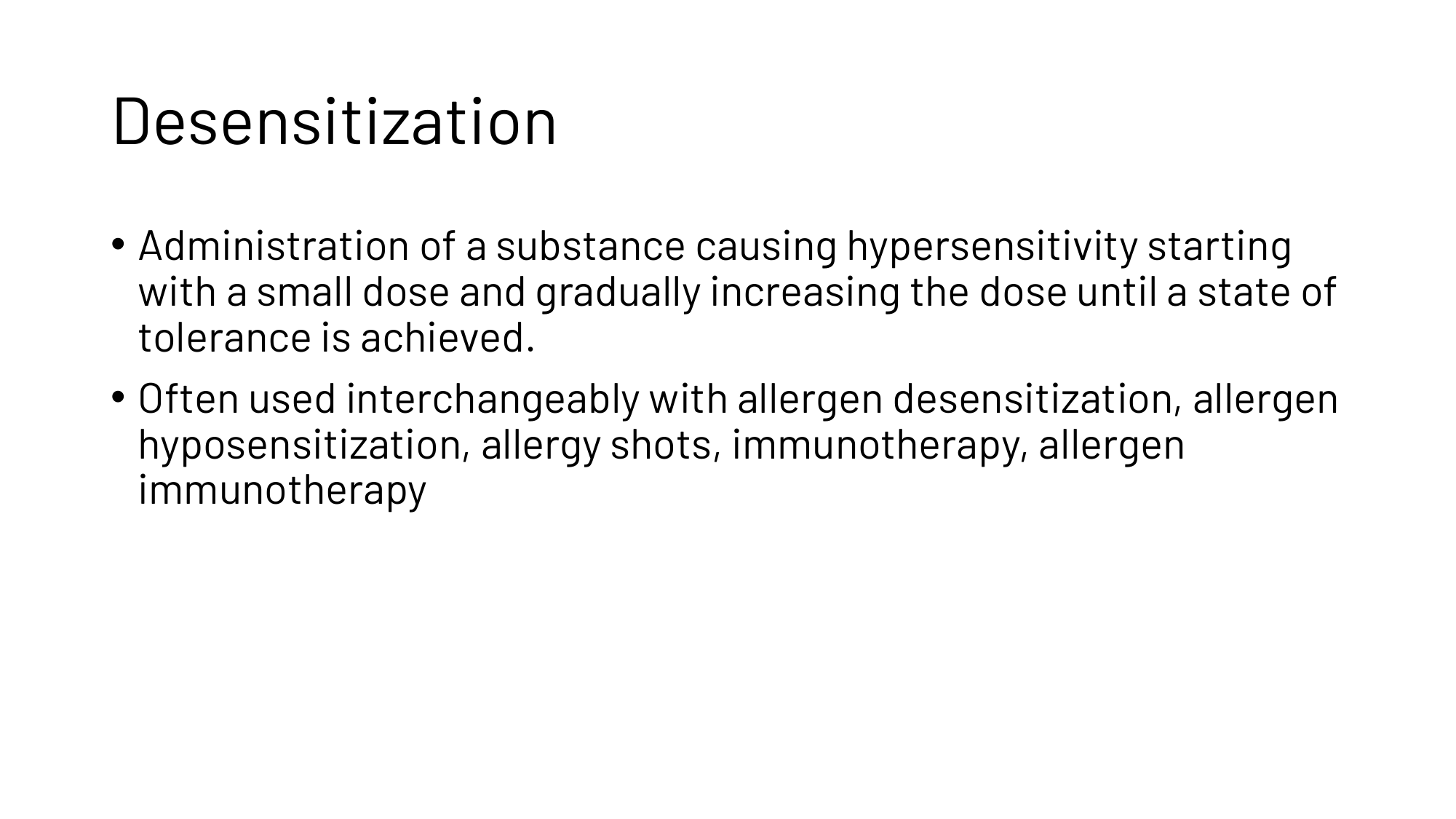

# Desensitization
Administration of a substance causing hypersensitivity starting with a small dose and gradually increasing the dose until a state of tolerance is achieved.
Often used interchangeably with allergen desensitization, allergen hyposensitization, allergy shots, immunotherapy, allergen immunotherapy